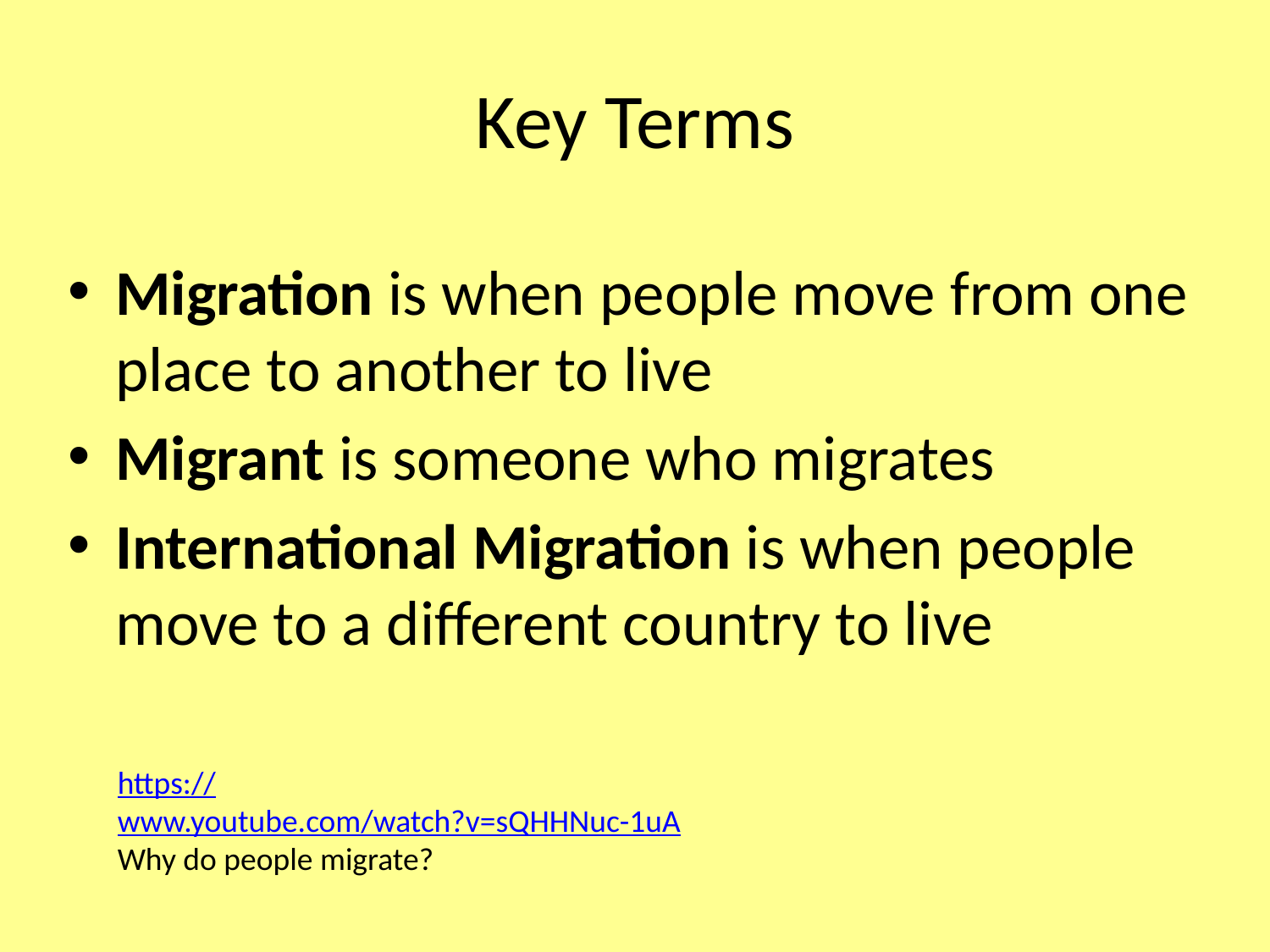

# Key Terms

Migration is when people move from one place to another to live
Migrant is someone who migrates
International Migration is when people move to a different country to live
https://www.youtube.com/watch?v=sQHHNuc-1uA
Why do people migrate?